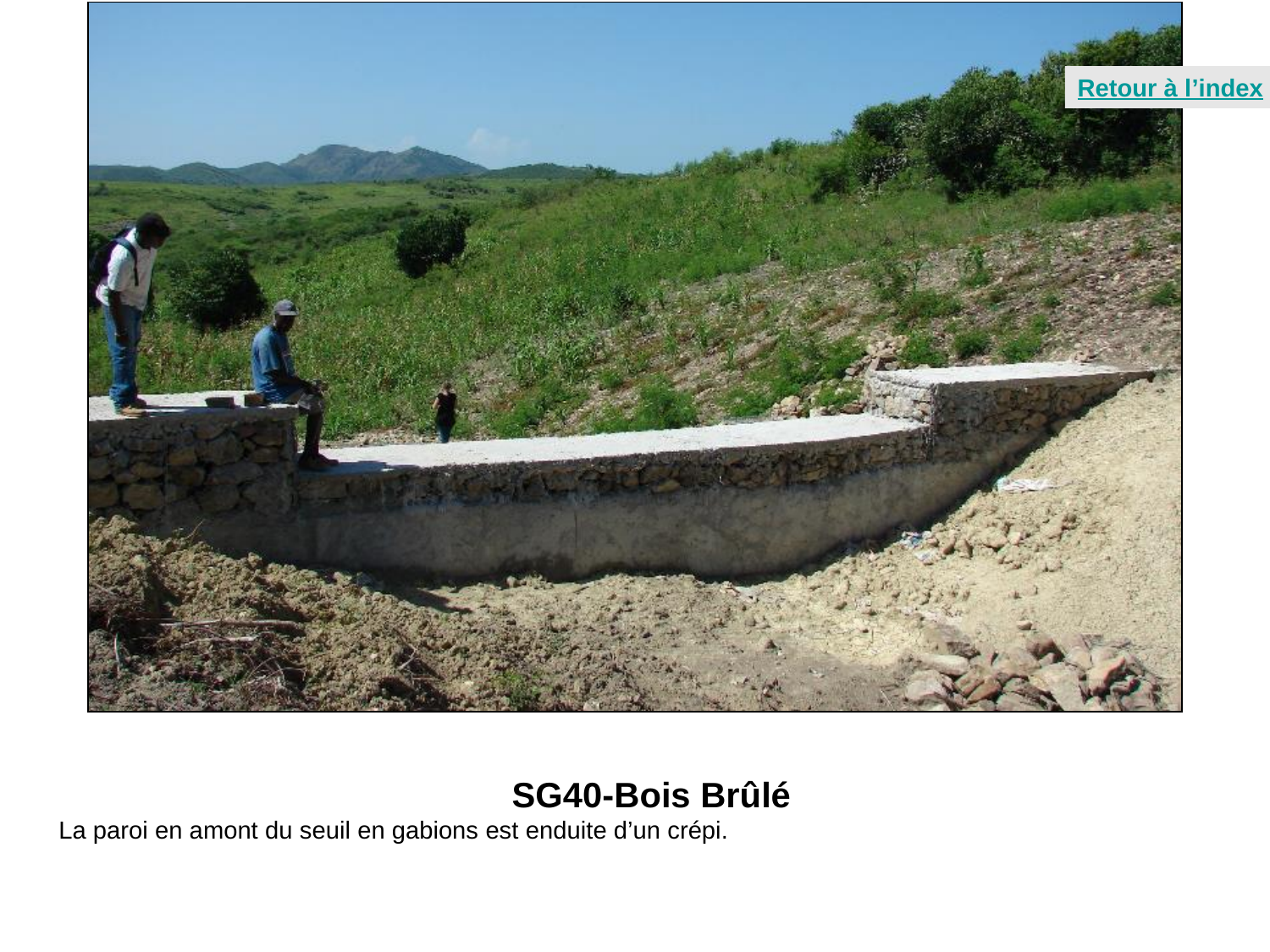

# SG 40. La paroi en amont est enduite d’un crépi.
Retour à l’index
SG40-Bois Brûlé
La paroi en amont du seuil en gabions est enduite d’un crépi.